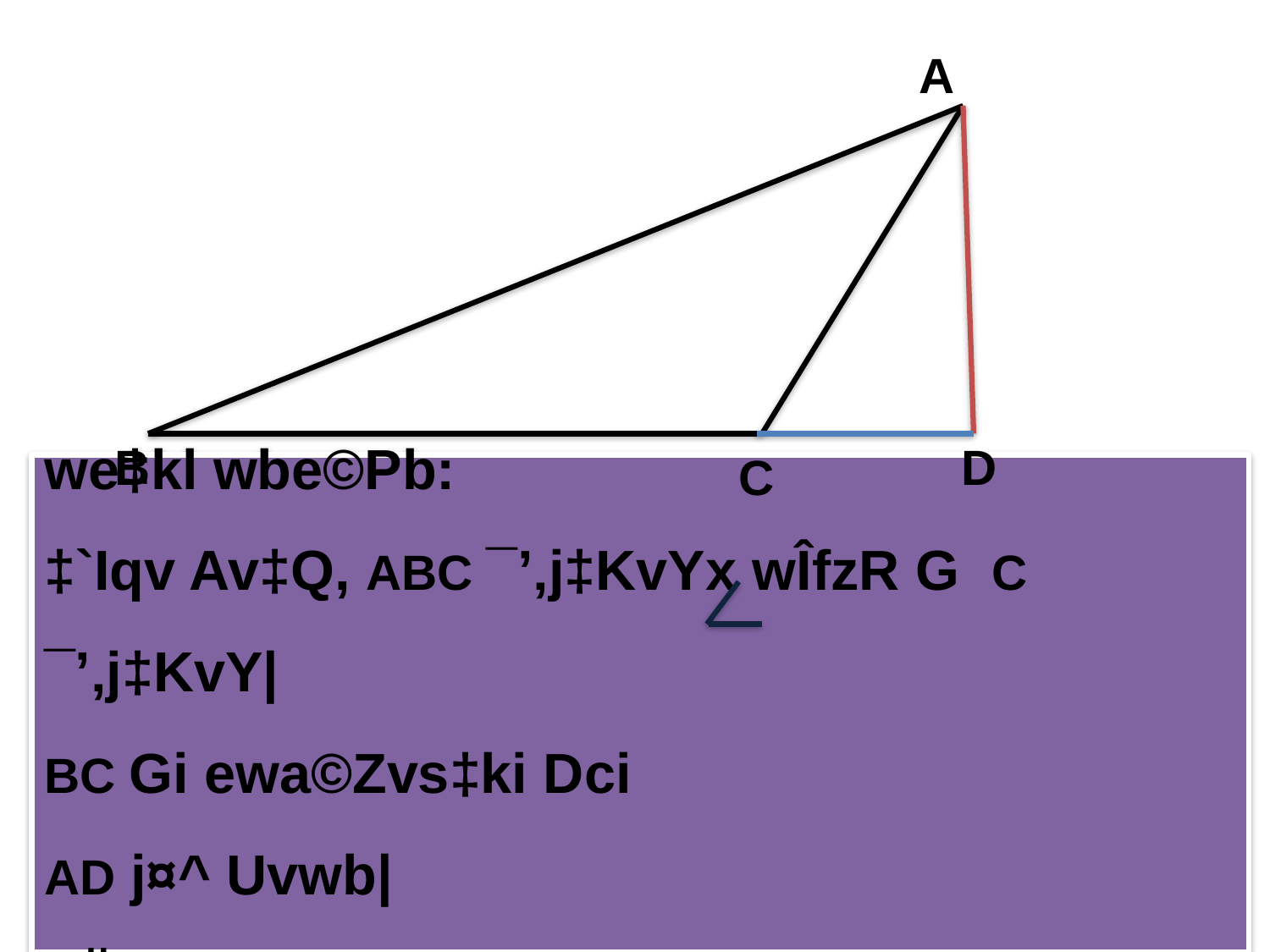

A
B
C
D
we‡kl wbe©Pb:
‡`Iqv Av‡Q, ABC ¯’‚j‡KvYx wÎfzR G  C  ¯’‚j‡KvY|
BC Gi ewa©Zvs‡ki Dci
AD j¤^ Uvwb|
cÖgvY Ki‡Z n‡e †h, AB2 = AC2 + BC2 +2.BC.CD